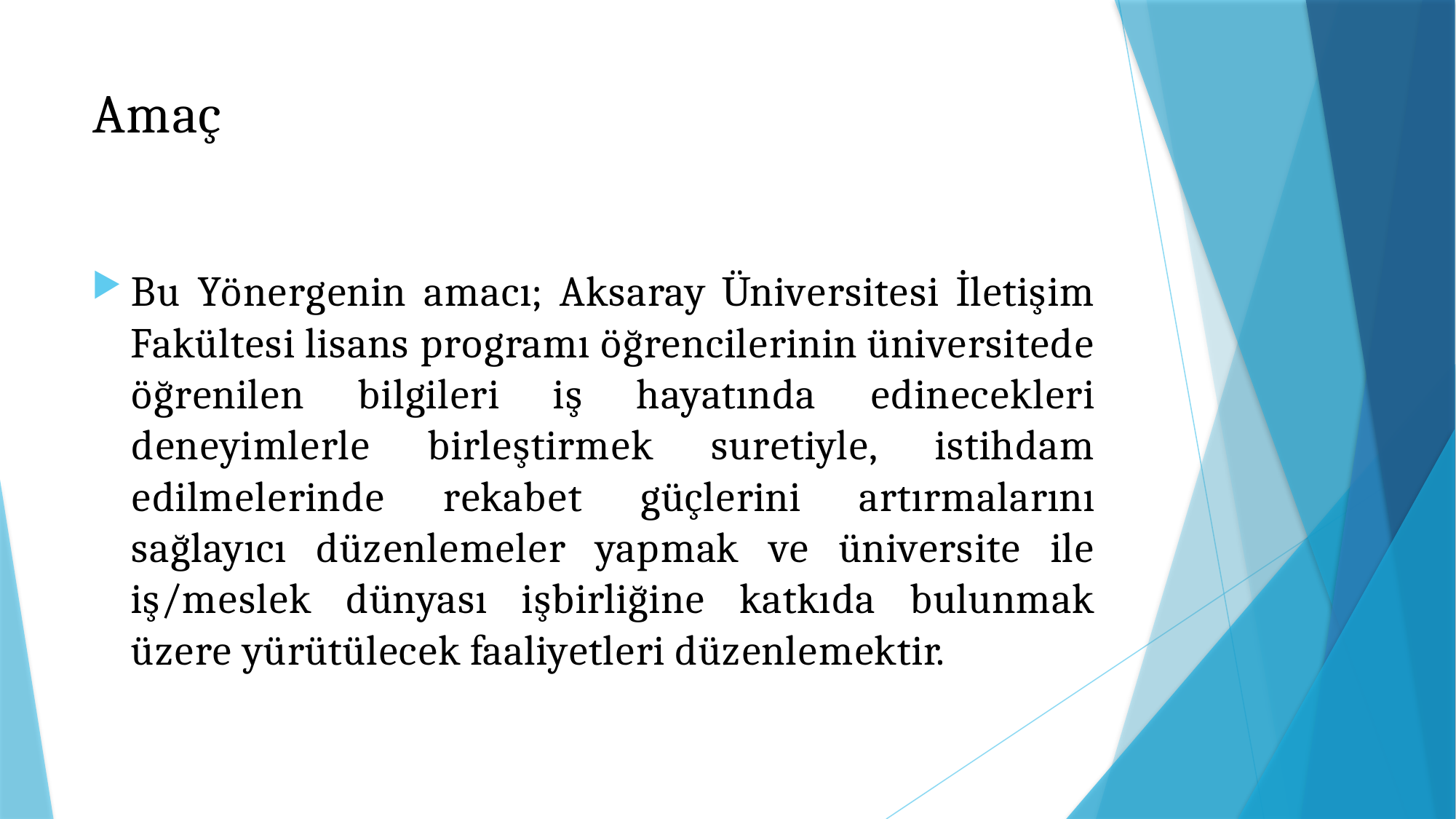

# Amaç
Bu Yönergenin amacı; Aksaray Üniversitesi İletişim Fakültesi lisans programı öğrencilerinin üniversitede öğrenilen bilgileri iş hayatında edinecekleri deneyimlerle birleştirmek suretiyle, istihdam edilmelerinde rekabet güçlerini artırmalarını sağlayıcı düzenlemeler yapmak ve üniversite ile iş/meslek dünyası işbirliğine katkıda bulunmak üzere yürütülecek faaliyetleri düzenlemektir.